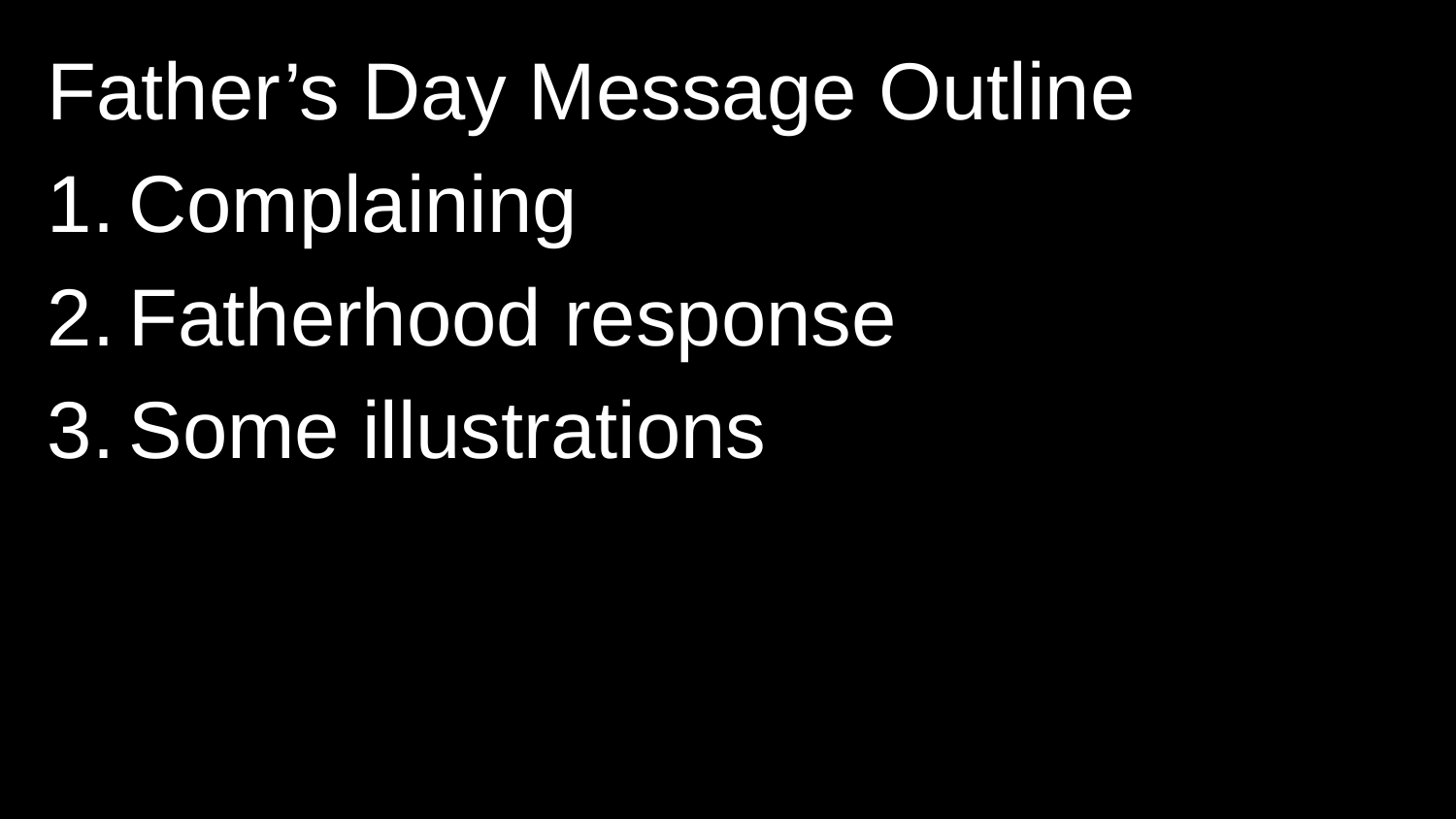

Father’s Day Message Outline
Complaining
Fatherhood response
Some illustrations